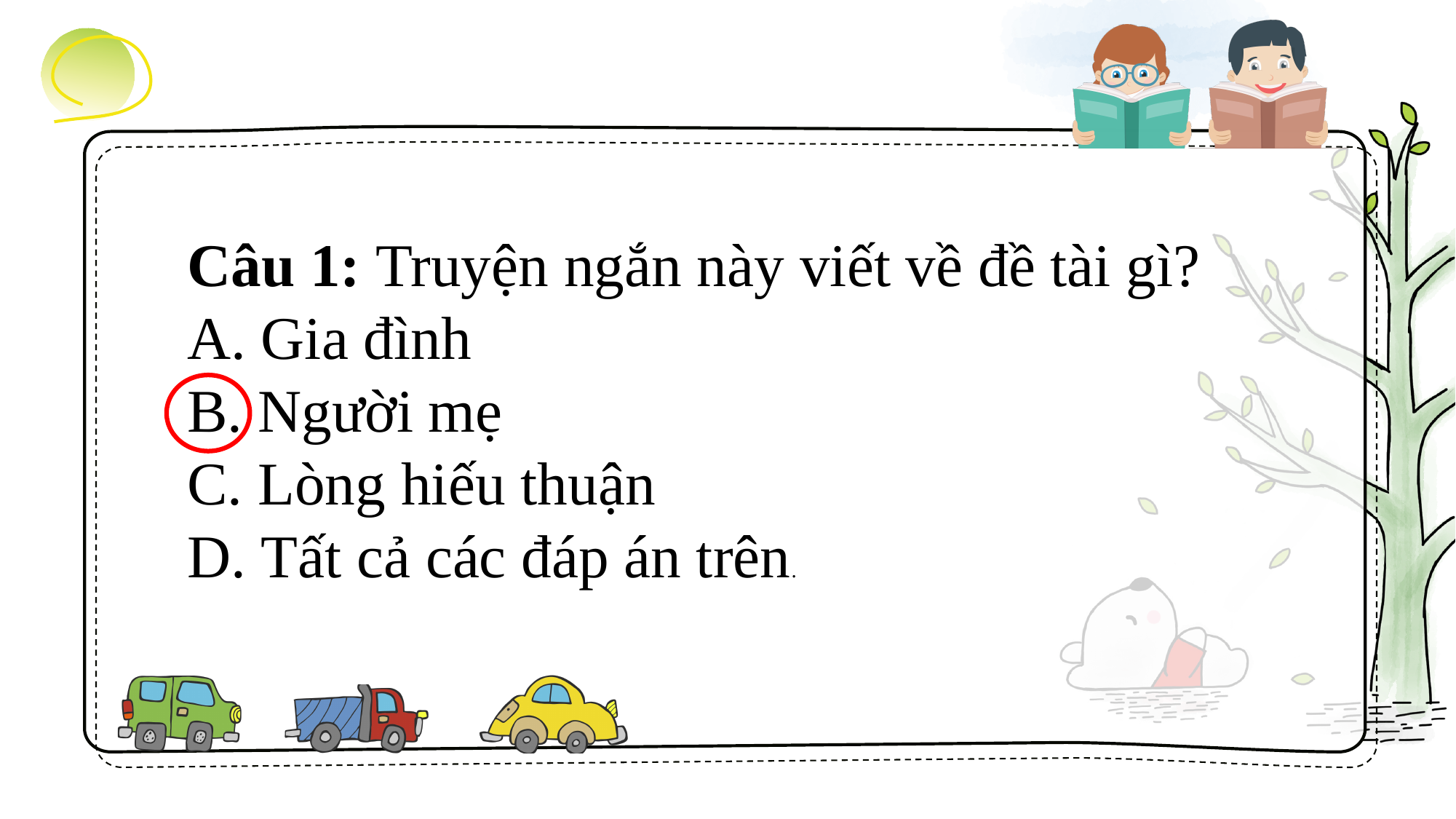

Câu 1: Truyện ngắn này viết về đề tài gì?
A. Gia đình
B. Người mẹ
C. Lòng hiếu thuận
D. Tất cả các đáp án trên.